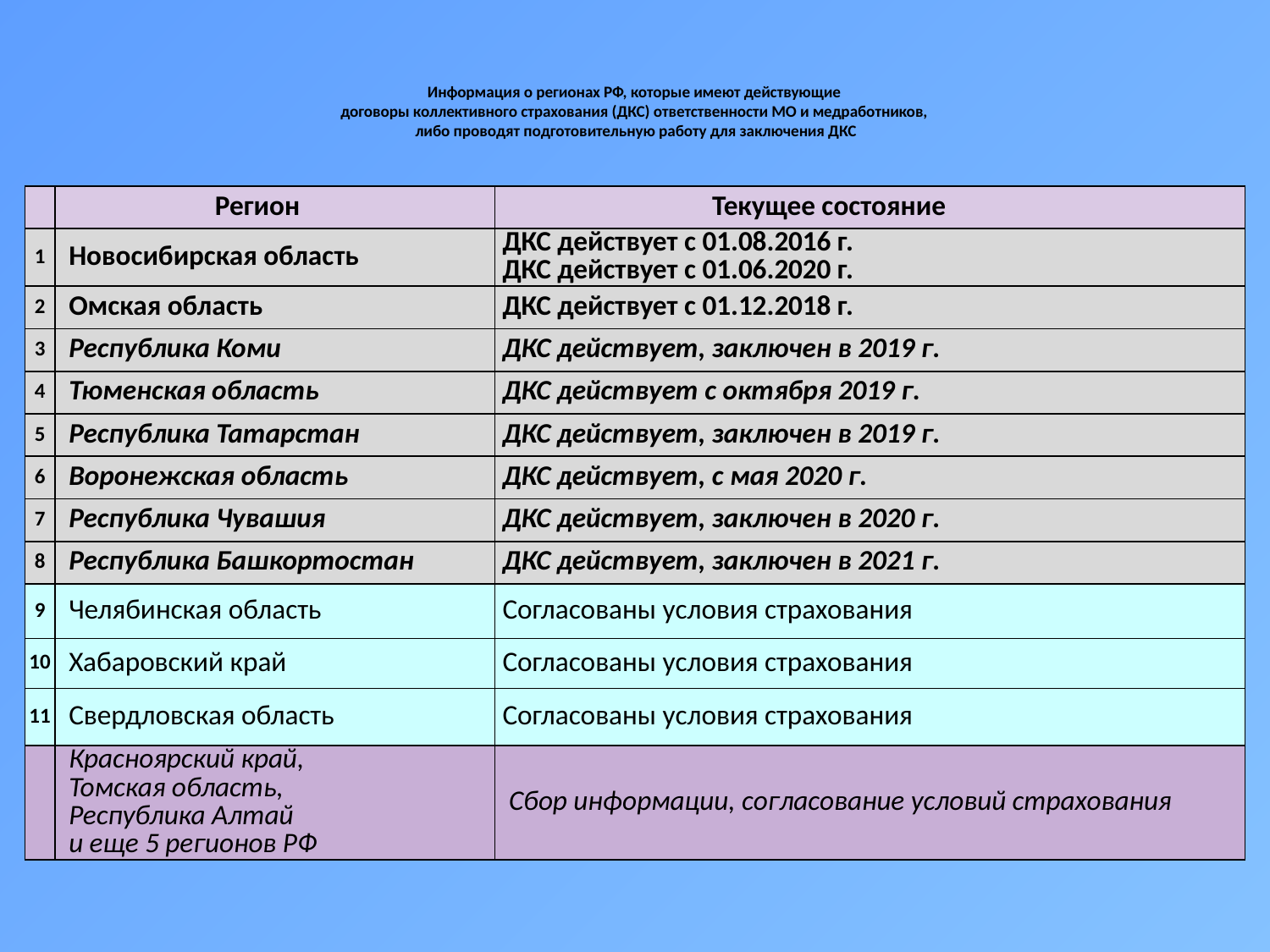

# Информация о регионах РФ, которые имеют действующие договоры коллективного страхования (ДКС) ответственности МО и медработников, либо проводят подготовительную работу для заключения ДКС
|  | Регион | Текущее состояние |
| --- | --- | --- |
| 1 | Новосибирская область | ДКС действует с 01.08.2016 г. ДКС действует с 01.06.2020 г. |
| 2 | Омская область | ДКС действует с 01.12.2018 г. |
| 3 | Республика Коми | ДКС действует, заключен в 2019 г. |
| 4 | Тюменская область | ДКС действует с октября 2019 г. |
| 5 | Республика Татарстан | ДКС действует, заключен в 2019 г. |
| 6 | Воронежская область | ДКС действует, с мая 2020 г. |
| 7 | Республика Чувашия | ДКС действует, заключен в 2020 г. |
| 8 | Республика Башкортостан | ДКС действует, заключен в 2021 г. |
| 9 | Челябинская область | Согласованы условия страхования |
| 10 | Хабаровский край | Согласованы условия страхования |
| 11 | Свердловская область | Согласованы условия страхования |
|  | Красноярский край, Томская область, Республика Алтай и еще 5 регионов РФ | Сбор информации, согласование условий страхования |